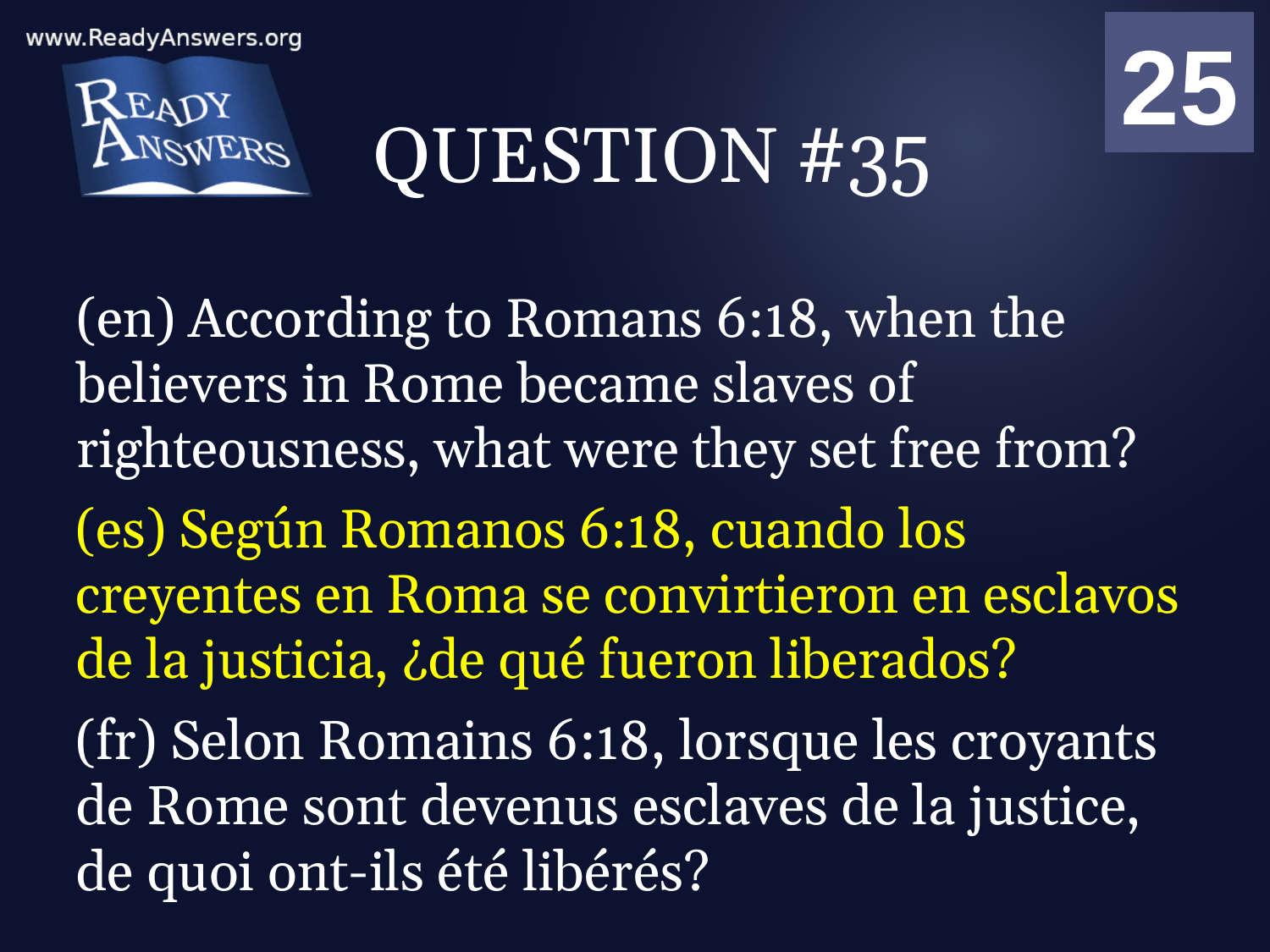

01
02
03
04
05
06
07
08
09
10
11
12
13
14
15
16
17
18
19
20
21
22
23
24
25
00
# QUESTION #35
(en) According to Romans 6:18, when the believers in Rome became slaves of righteousness, what were they set free from?
(es) Según Romanos 6:18, cuando los creyentes en Roma se convirtieron en esclavos de la justicia, ¿de qué fueron liberados?
(fr) Selon Romains 6:18, lorsque les croyants de Rome sont devenus esclaves de la justice, de quoi ont-ils été libérés?